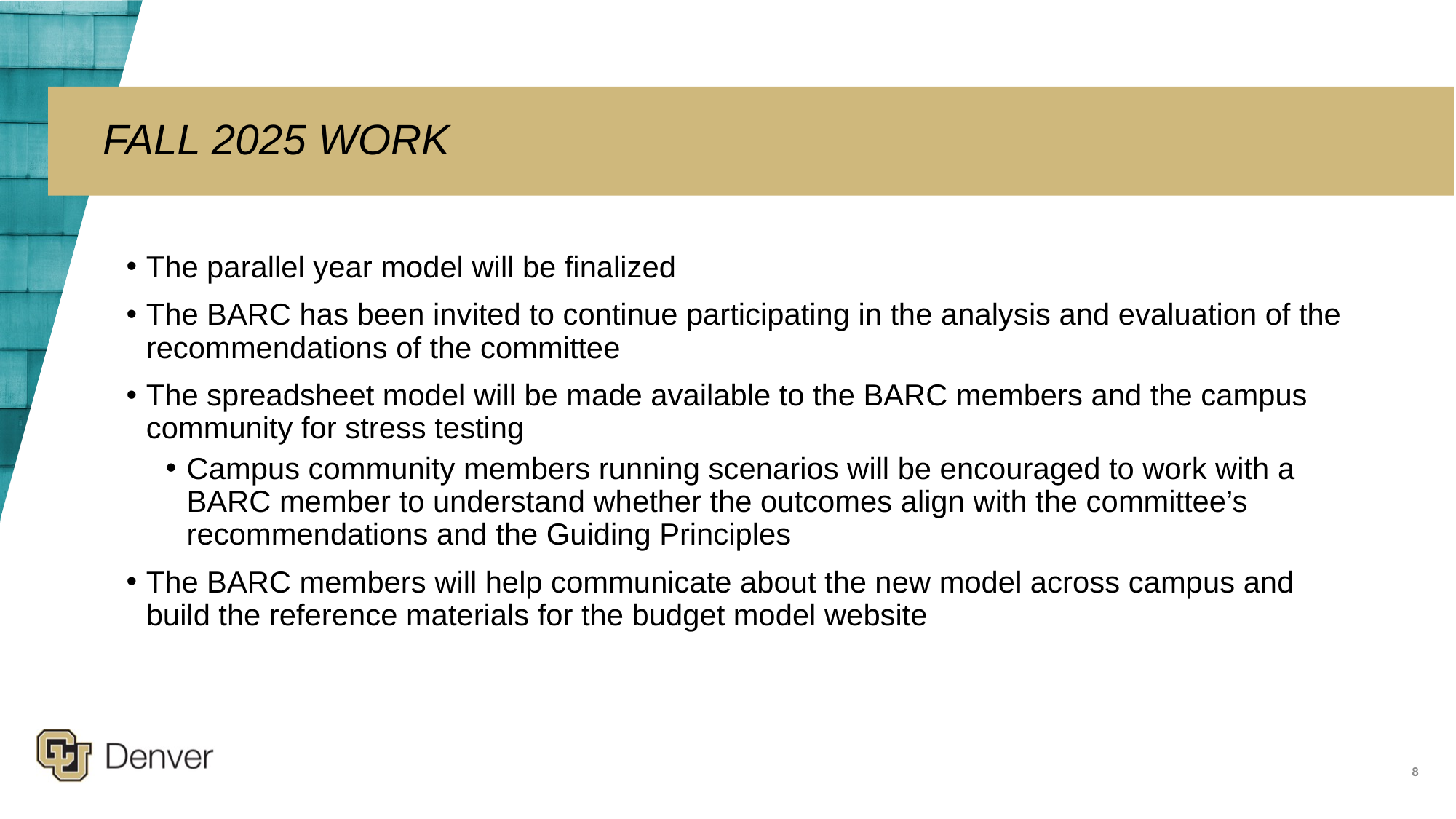

# FALL 2025 WORK
The parallel year model will be finalized
The BARC has been invited to continue participating in the analysis and evaluation of the recommendations of the committee
The spreadsheet model will be made available to the BARC members and the campus community for stress testing
Campus community members running scenarios will be encouraged to work with a BARC member to understand whether the outcomes align with the committee’s recommendations and the Guiding Principles
The BARC members will help communicate about the new model across campus and build the reference materials for the budget model website
8